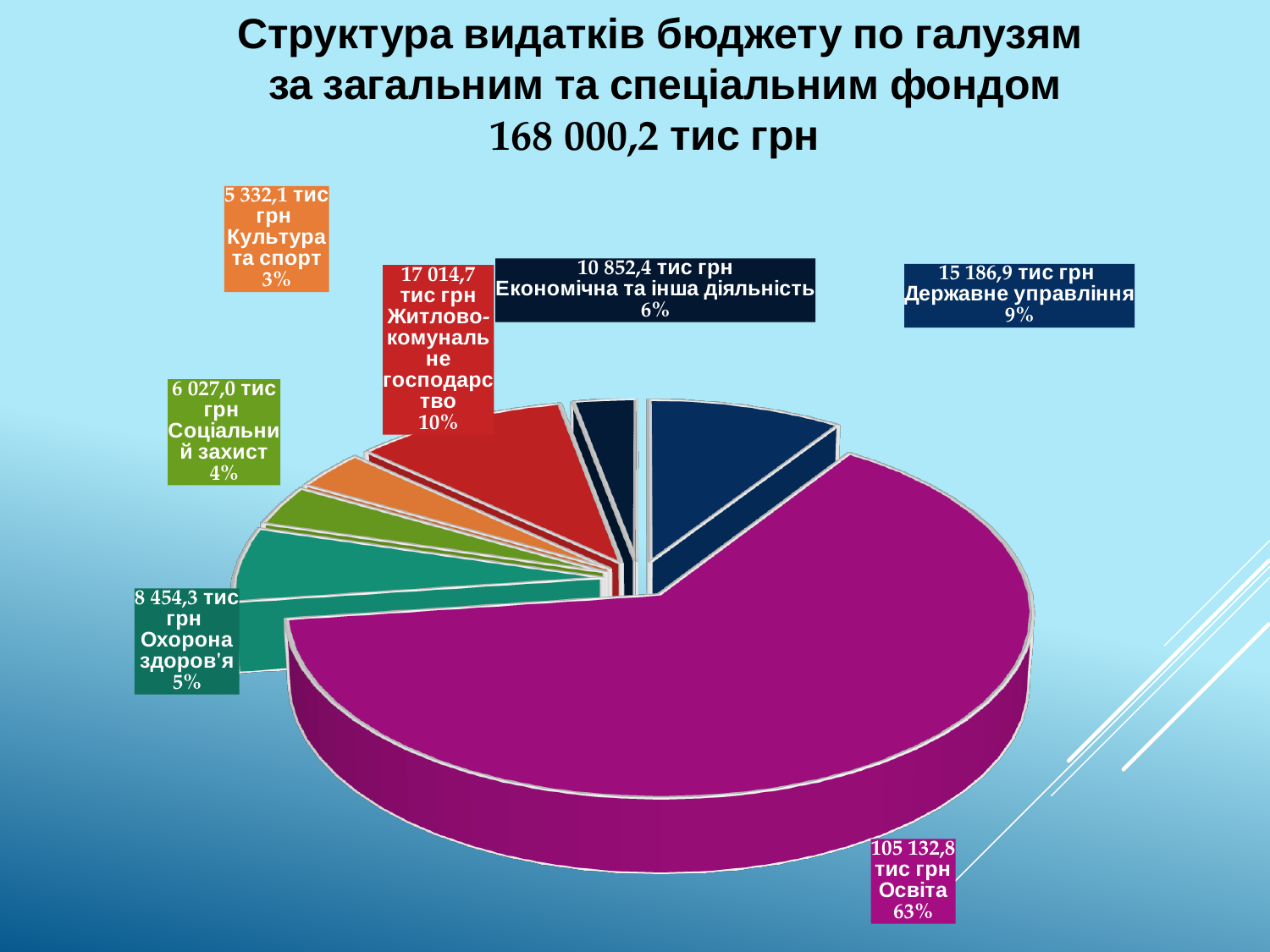

Структура видатків бюджету по галузям
 за загальним та спеціальним фондом
168 000,2 тис грн

[unsupported chart]